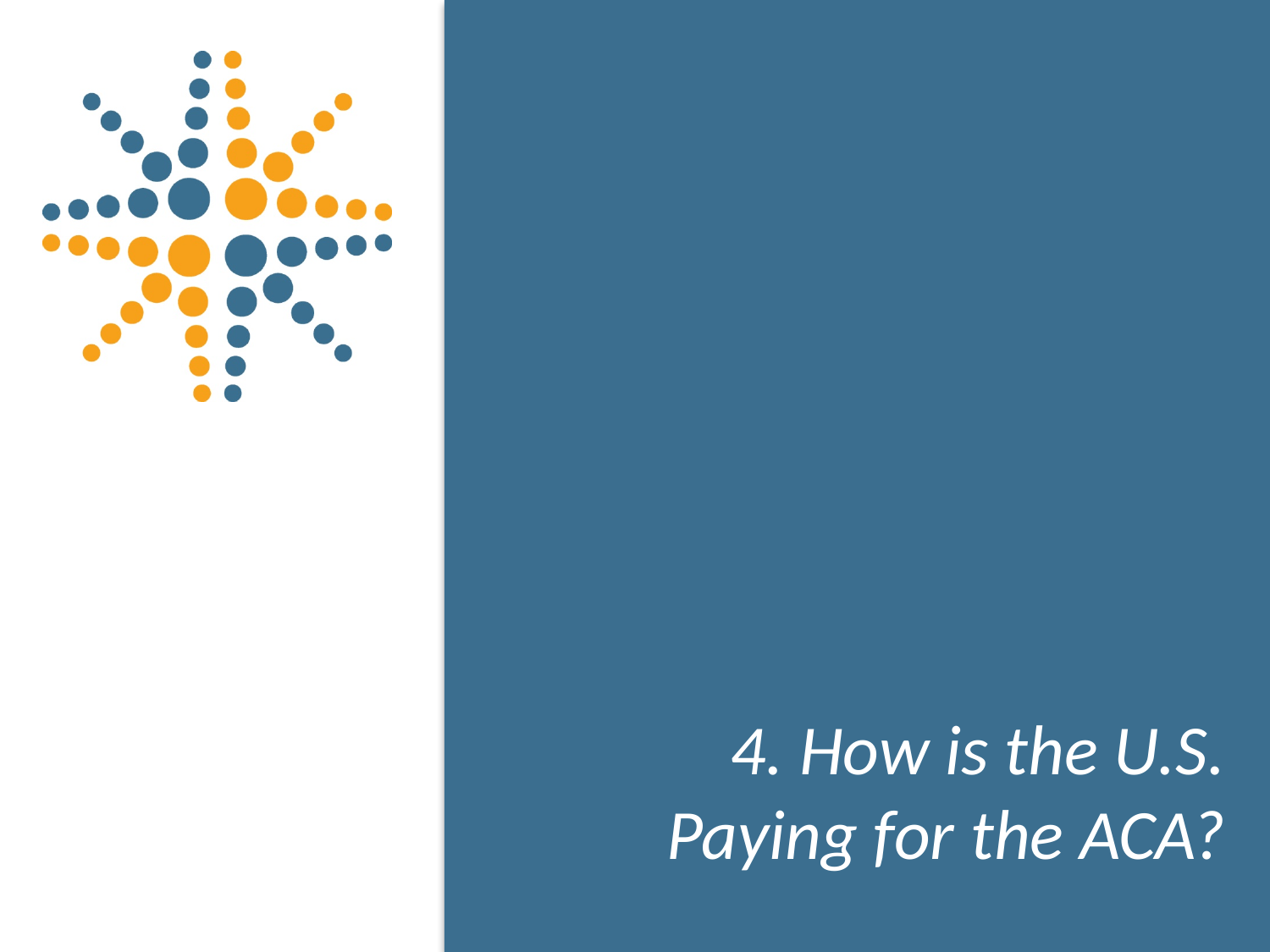

4. How is the U.S. Paying for the ACA?
21